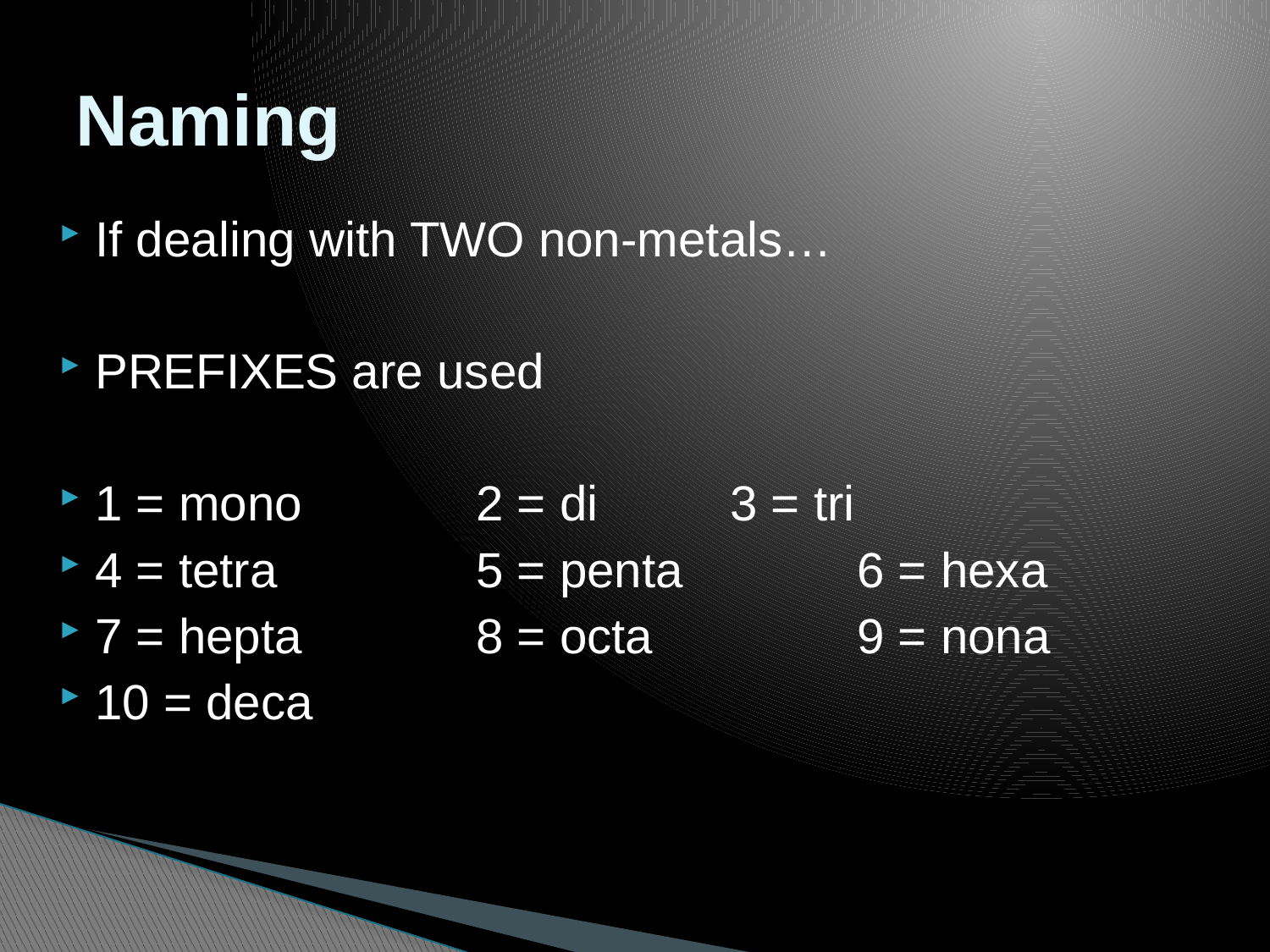

# Naming
If dealing with TWO non-metals…

PREFIXES are used

1 = mono		2 = di		3 = tri
4 = tetra		5 = penta		6 = hexa
7 = hepta		8 = octa		9 = nona
10 = deca